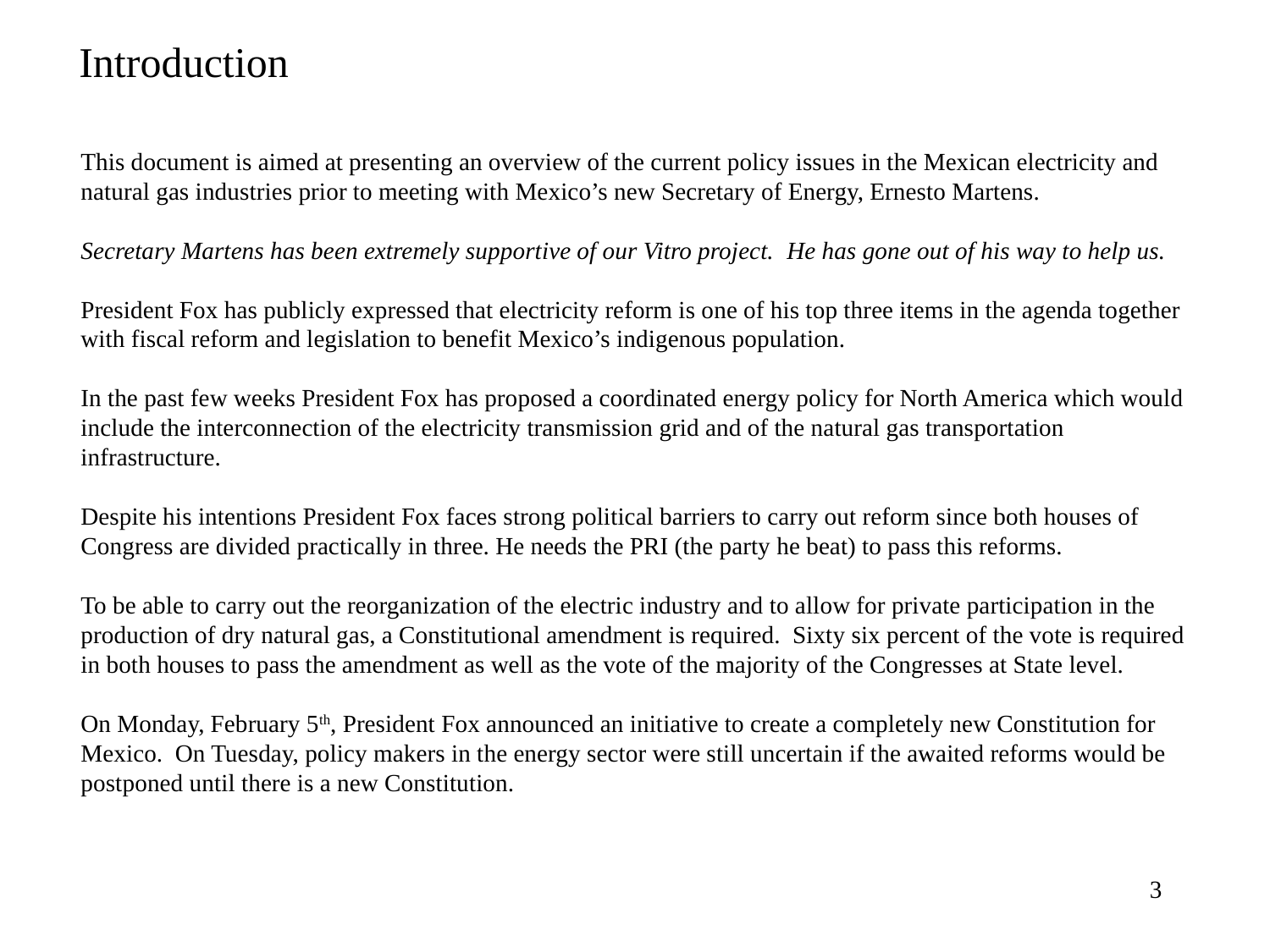

Introduction
This document is aimed at presenting an overview of the current policy issues in the Mexican electricity and natural gas industries prior to meeting with Mexico’s new Secretary of Energy, Ernesto Martens.

Secretary Martens has been extremely supportive of our Vitro project.  He has gone out of his way to help us.

President Fox has publicly expressed that electricity reform is one of his top three items in the agenda together with fiscal reform and legislation to benefit Mexico’s indigenous population.

In the past few weeks President Fox has proposed a coordinated energy policy for North America which would include the interconnection of the electricity transmission grid and of the natural gas transportation infrastructure.

Despite his intentions President Fox faces strong political barriers to carry out reform since both houses of Congress are divided practically in three. He needs the PRI (the party he beat) to pass this reforms.

To be able to carry out the reorganization of the electric industry and to allow for private participation in the production of dry natural gas, a Constitutional amendment is required.  Sixty six percent of the vote is required in both houses to pass the amendment as well as the vote of the majority of the Congresses at State level.

On Monday, February 5th, President Fox announced an initiative to create a completely new Constitution for Mexico.  On Tuesday, policy makers in the energy sector were still uncertain if the awaited reforms would be postponed until there is a new Constitution.
3